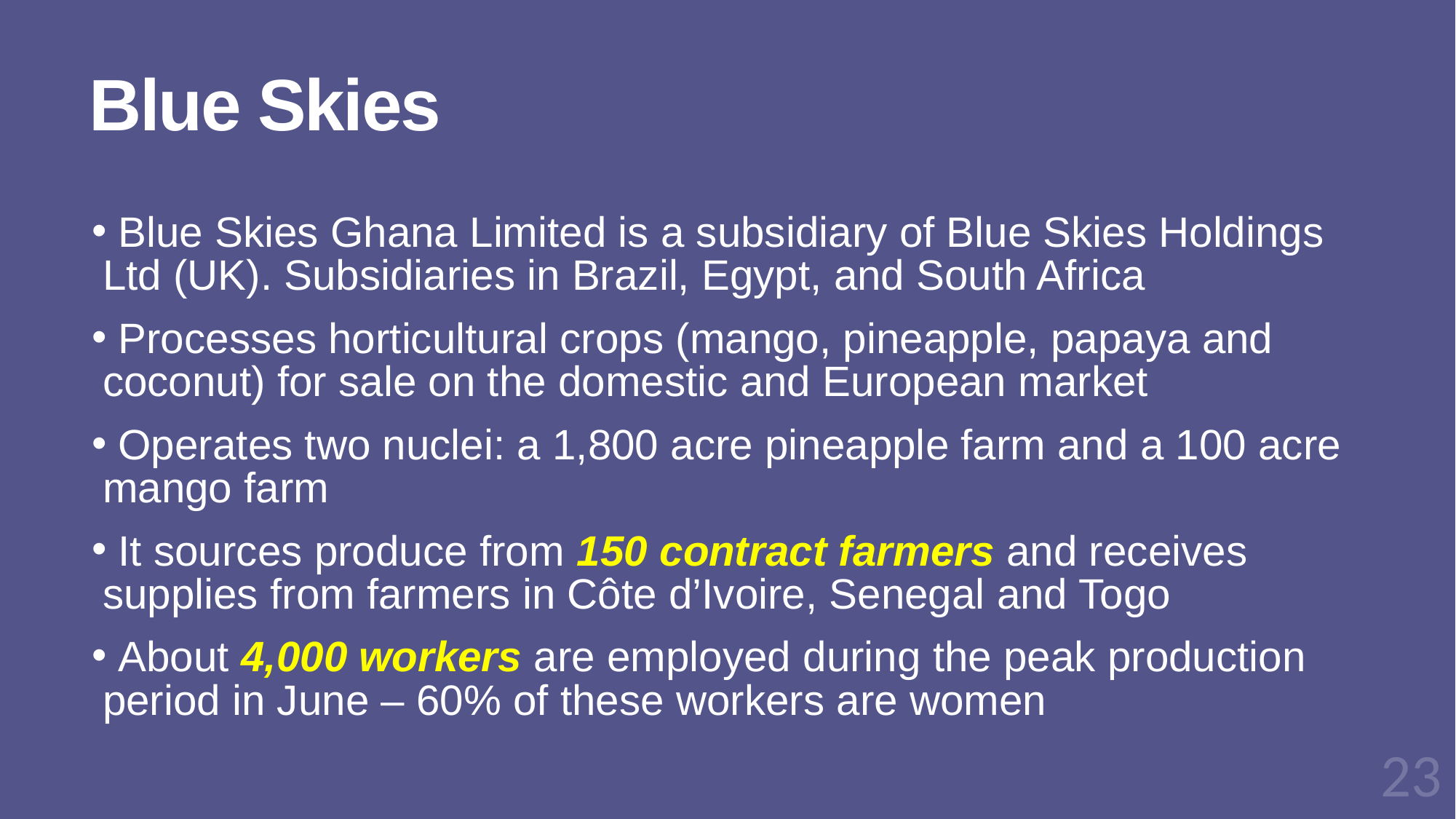

# Blue Skies
 Blue Skies Ghana Limited is a subsidiary of Blue Skies Holdings Ltd (UK). Subsidiaries in Brazil, Egypt, and South Africa
 Processes horticultural crops (mango, pineapple, papaya and coconut) for sale on the domestic and European market
 Operates two nuclei: a 1,800 acre pineapple farm and a 100 acre mango farm
 It sources produce from 150 contract farmers and receives supplies from farmers in Côte d’Ivoire, Senegal and Togo
 About 4,000 workers are employed during the peak production period in June – 60% of these workers are women
23